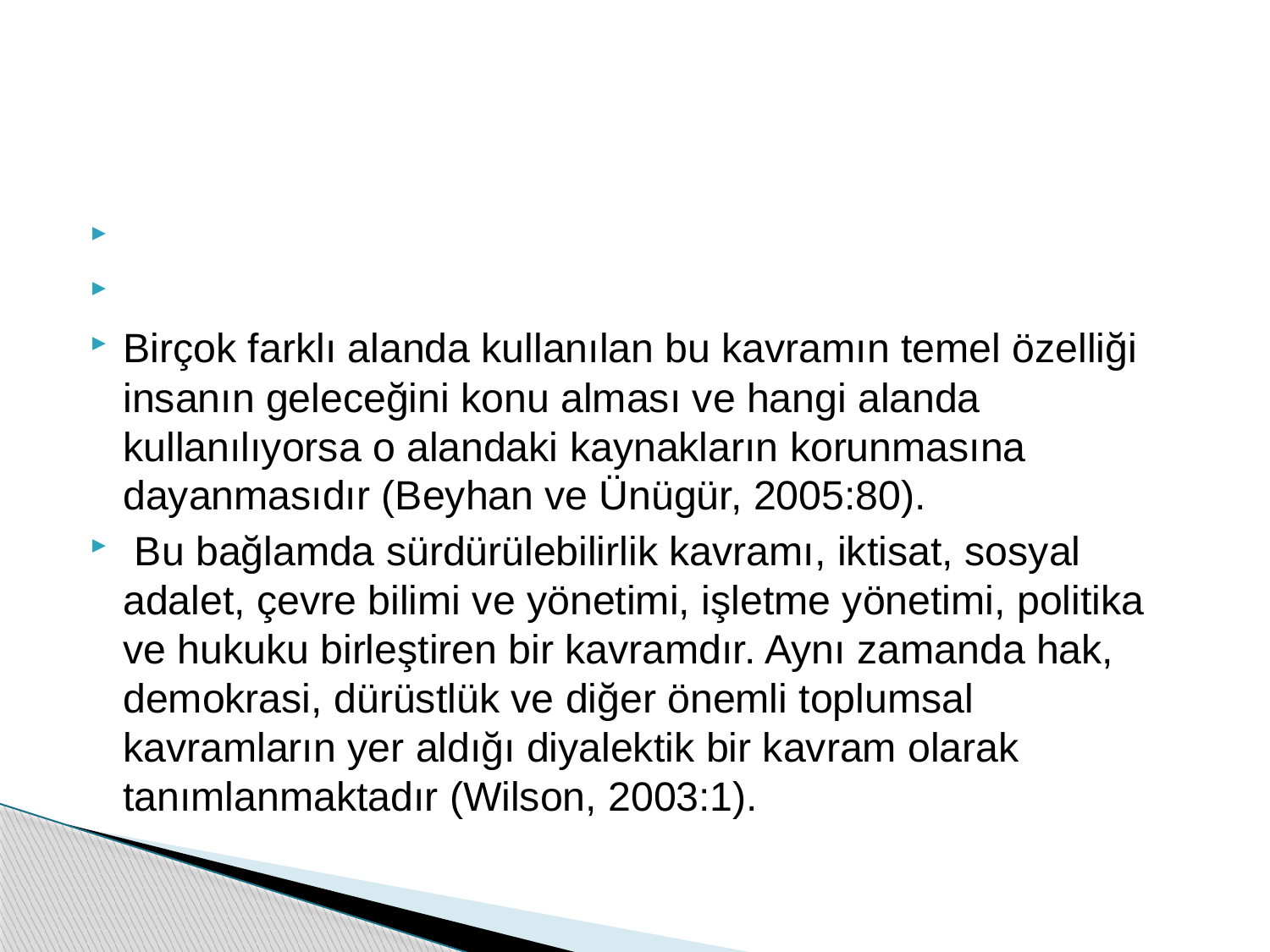

#

Birçok farklı alanda kullanılan bu kavramın temel özelliği insanın geleceğini konu alması ve hangi alanda kullanılıyorsa o alandaki kaynakların korunmasına dayanmasıdır (Beyhan ve Ünügür, 2005:80).
 Bu bağlamda sürdürülebilirlik kavramı, iktisat, sosyal adalet, çevre bilimi ve yönetimi, işletme yönetimi, politika ve hukuku birleştiren bir kavramdır. Aynı zamanda hak, demokrasi, dürüstlük ve diğer önemli toplumsal kavramların yer aldığı diyalektik bir kavram olarak tanımlanmaktadır (Wilson, 2003:1).